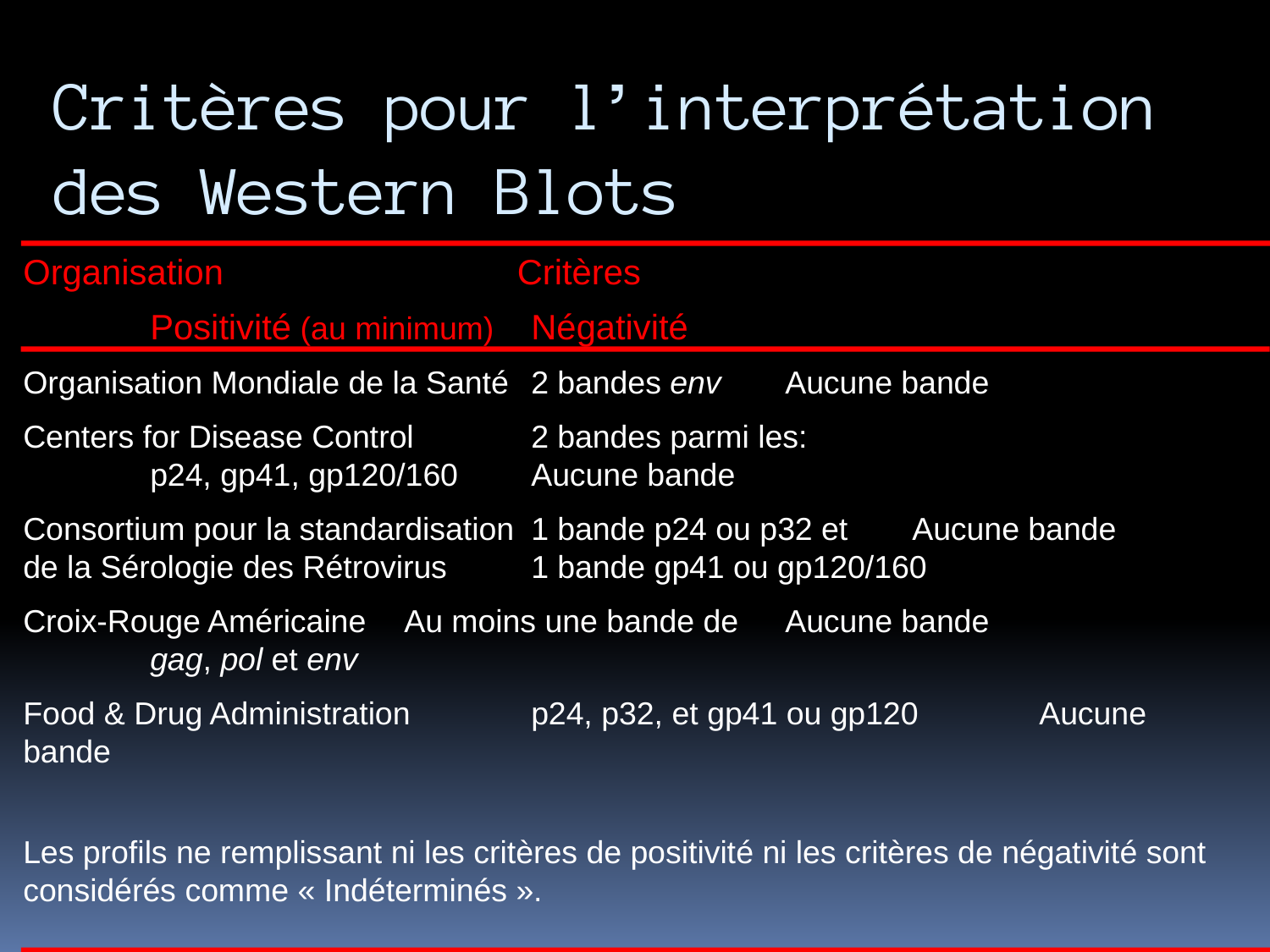

# Critères pour l’interprétation des Western Blots
Organisation	                           Critères
	Positivité (au minimum)	Négativité
Organisation Mondiale de la Santé	2 bandes env	Aucune bande
Centers for Disease Control	2 bandes parmi les:
	p24, gp41, gp120/160	Aucune bande
Consortium pour la standardisation	1 bande p24 ou p32 et	Aucune bande
de la Sérologie des Rétrovirus	1 bande gp41 ou gp120/160
Croix-Rouge Américaine	Au moins une bande de	Aucune bande
	gag, pol et env
Food & Drug Administration	p24, p32, et gp41 ou gp120	Aucune bande

Les profils ne remplissant ni les critères de positivité ni les critères de négativité sont considérés comme « Indéterminés ».